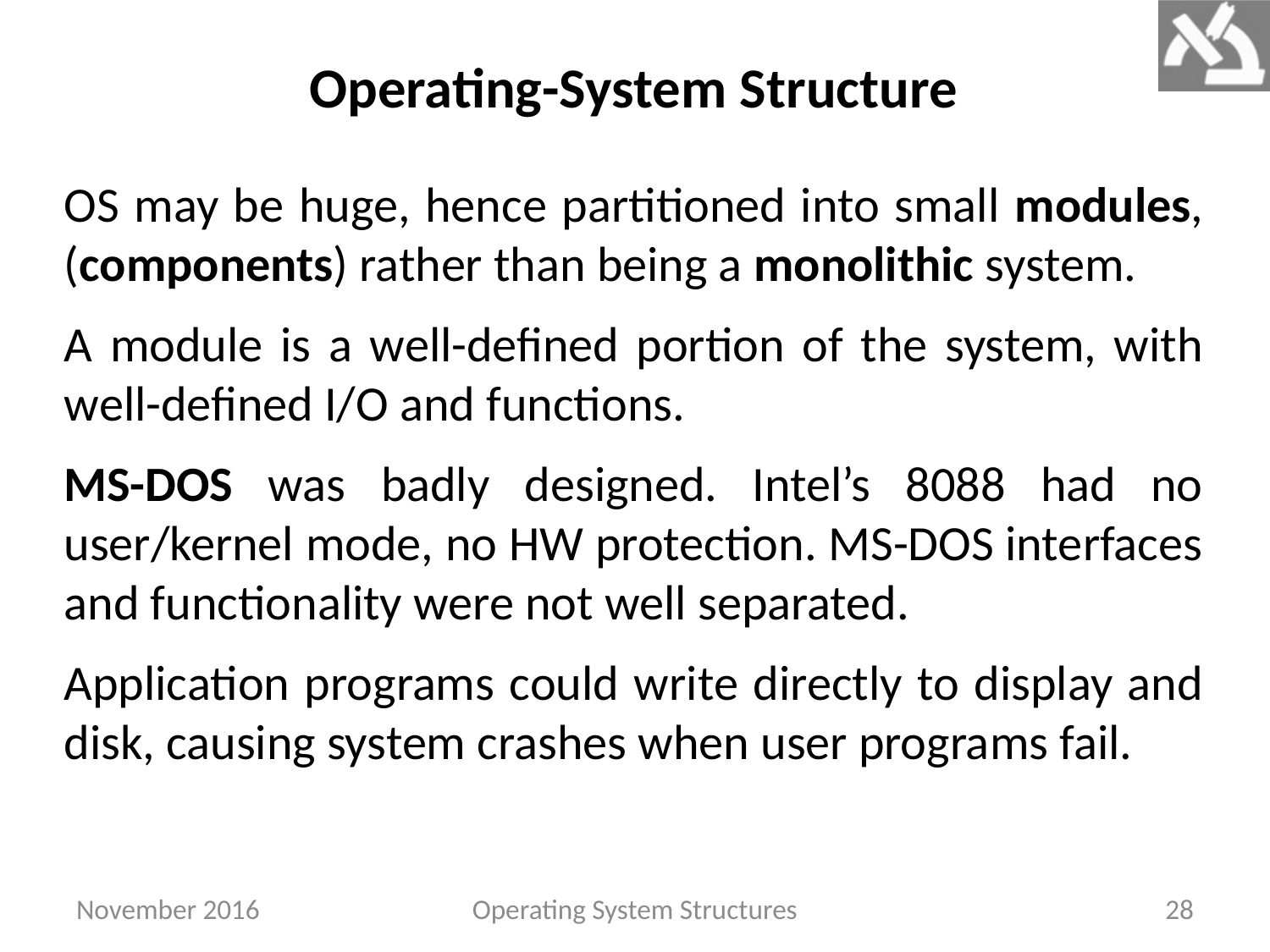

Operating-System Structure
OS may be huge, hence partitioned into small modules, (components) rather than being a monolithic system.
A module is a well-defined portion of the system, with well-defined I/O and functions.
MS-DOS was badly designed. Intel’s 8088 had no user/kernel mode, no HW protection. MS-DOS interfaces and functionality were not well separated.
Application programs could write directly to display and disk, causing system crashes when user programs fail.
November 2016
Operating System Structures
28